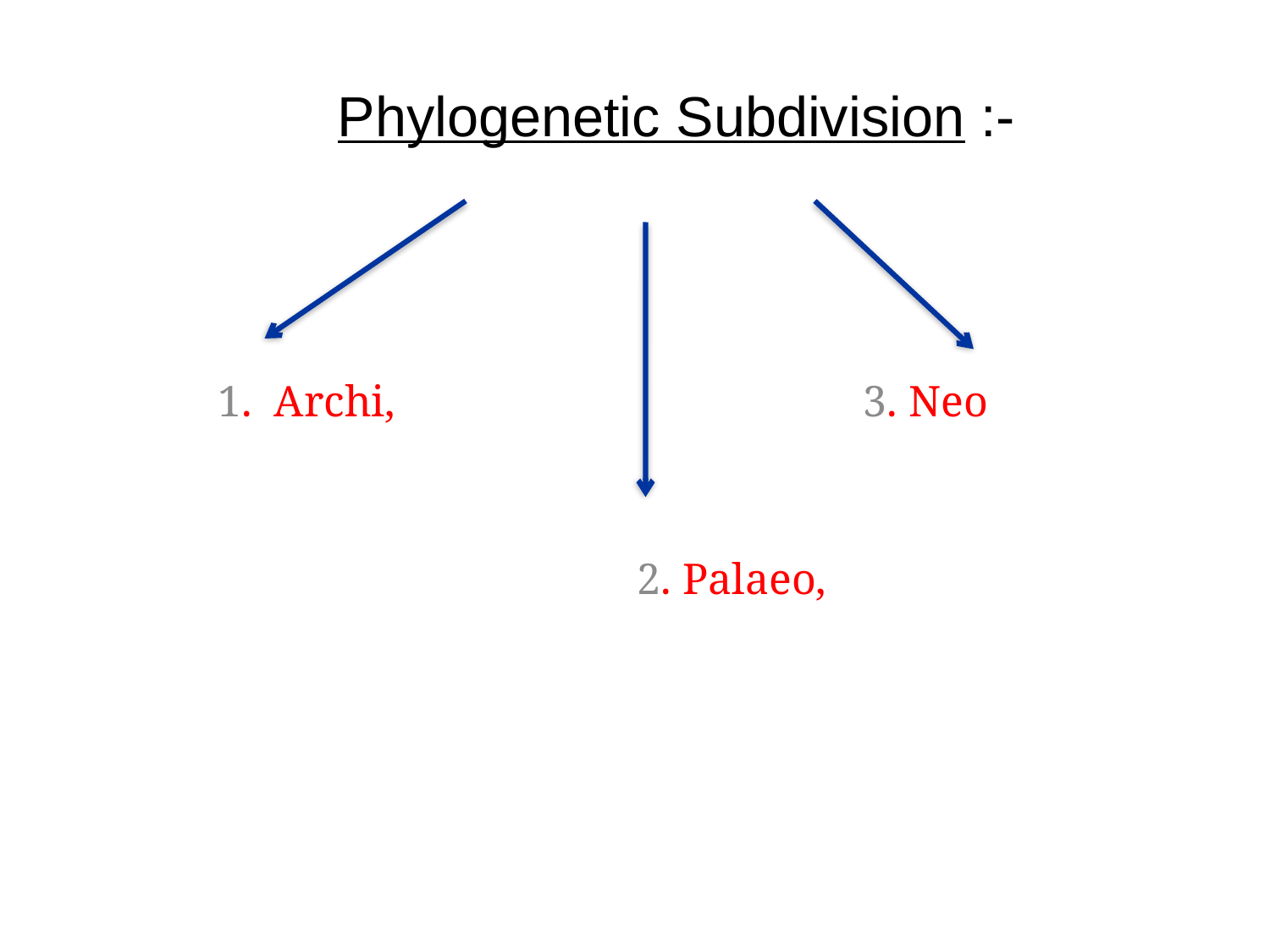

# Phylogenetic Subdivision :-

          1.  Archi,			                3. Neo

				       2. Palaeo,